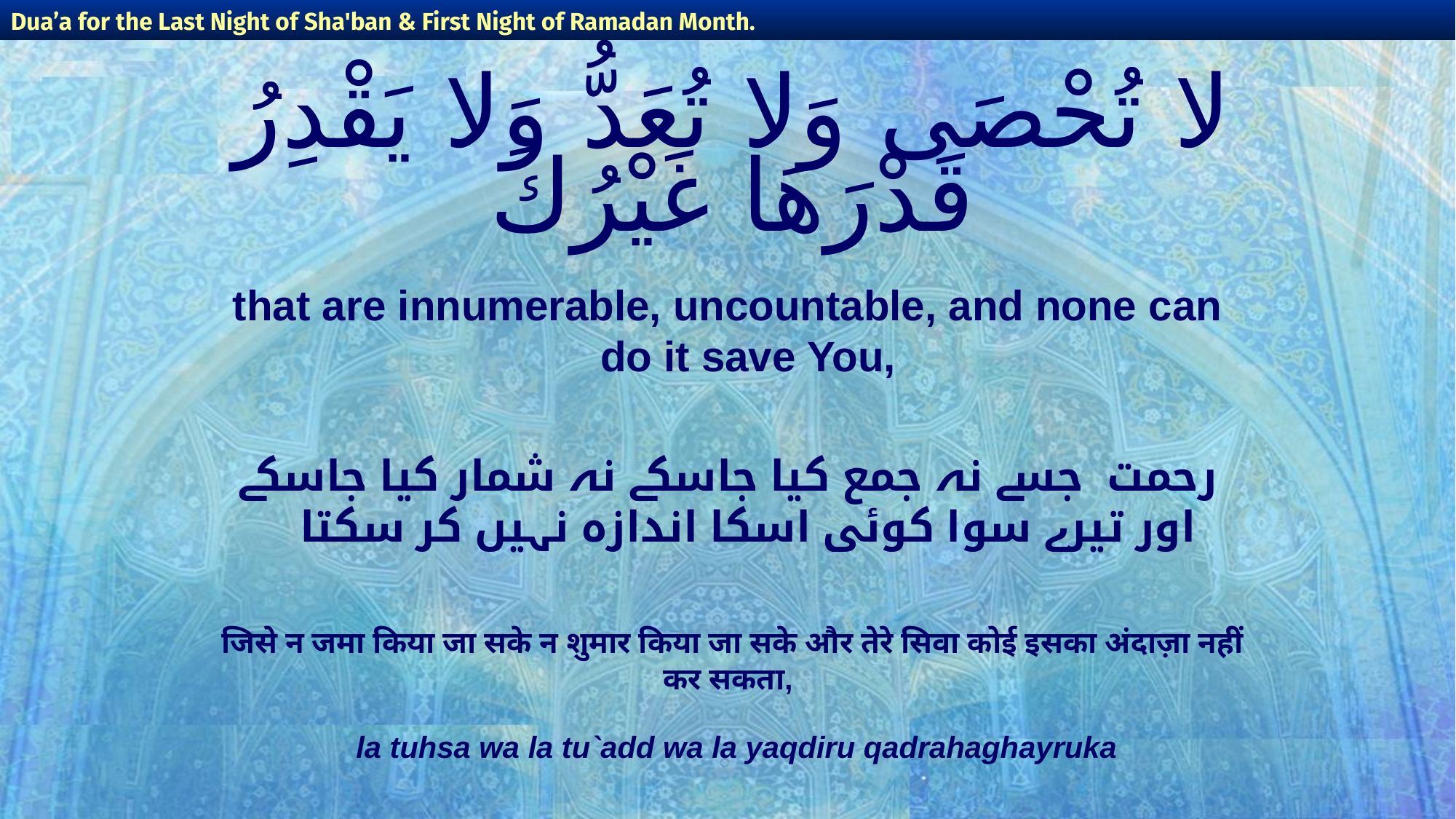

Dua’a for the Last Night of Sha'ban & First Night of Ramadan Month.
Dua’a for the Last Night of Sha'ban & First Night of Ramadan Month.
# لا تُحْصَى وَلا تُعَدُّ وَلا يَقْدِرُ قَدْرَهَا غَيْرُكَ
that are innumerable, uncountable, and none can do it save You,

رحمت  جسے نہ جمع کیا جاسکے نہ شمار کیا جاسکے اور تیرے سوا کوئی اسکا اندازہ نہیں کر سکتا
जिसे न जमा किया जा सके न शुमार किया जा सके और तेरे सिवा कोई इसका अंदाज़ा नहीं कर सकता,
la tuhsa wa la tu`add wa la yaqdiru qadrahaghayruka